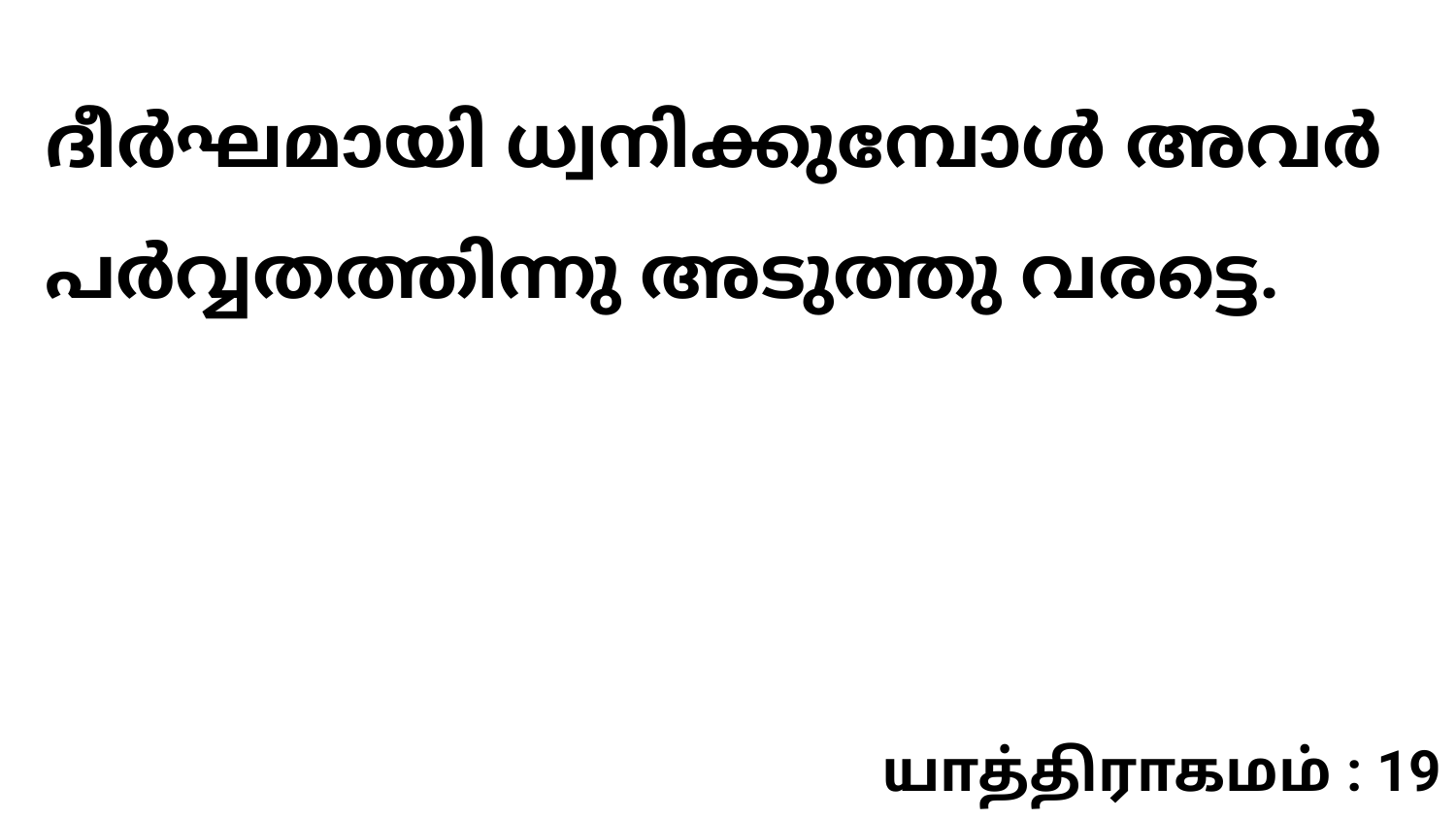

ദീർഘമായി ധ്വനിക്കുമ്പോൾ അവർ പർവ്വതത്തിന്നു അടുത്തു വരട്ടെ.
யாத்திராகமம் : 19